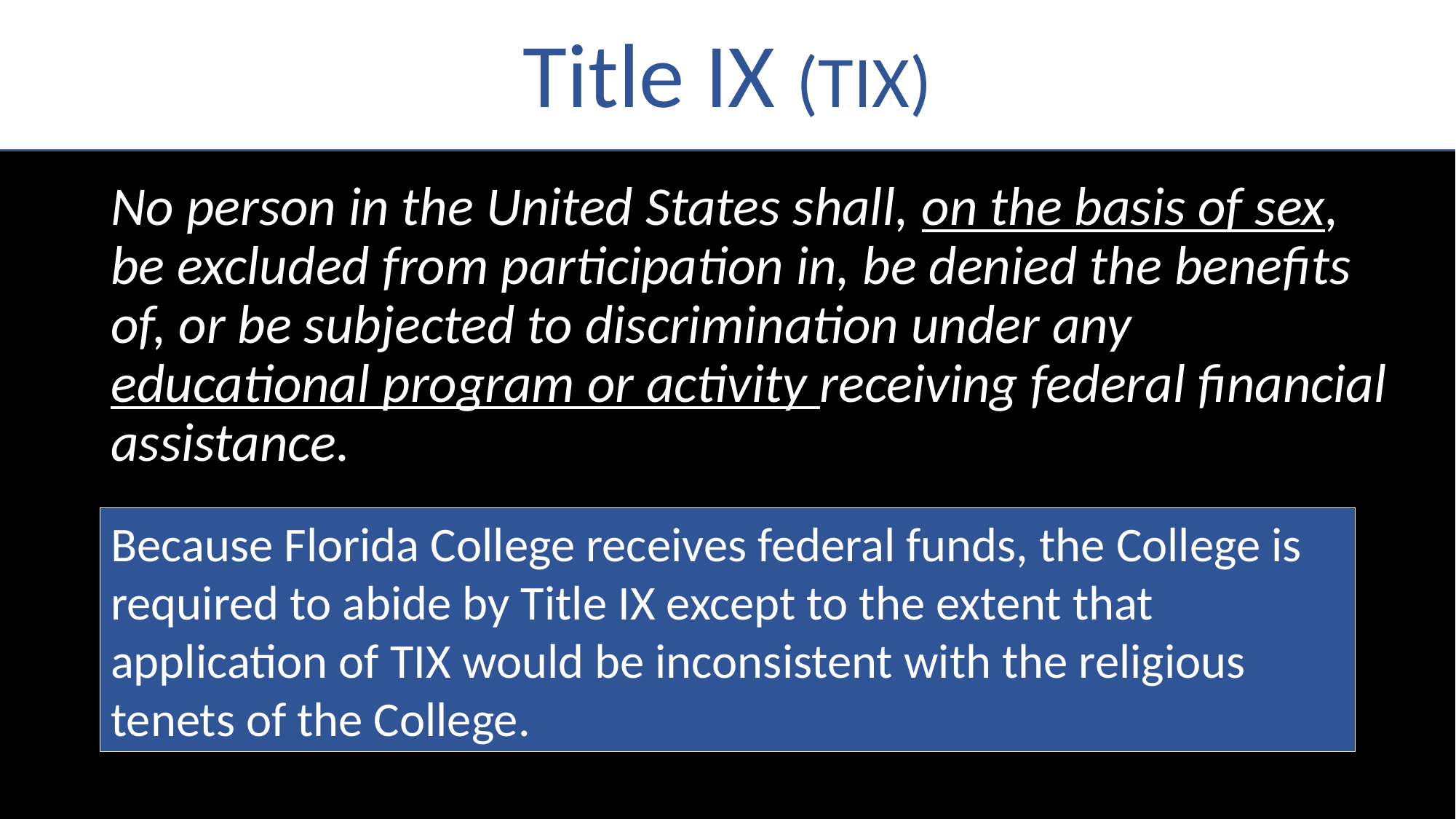

# Title IX (TIX)
No person in the United States shall, on the basis of sex, be excluded from participation in, be denied the benefits of, or be subjected to discrimination under any educational program or activity receiving federal financial assistance.
Because Florida College receives federal funds, the College is required to abide by Title IX except to the extent that application of TIX would be inconsistent with the religious tenets of the College.